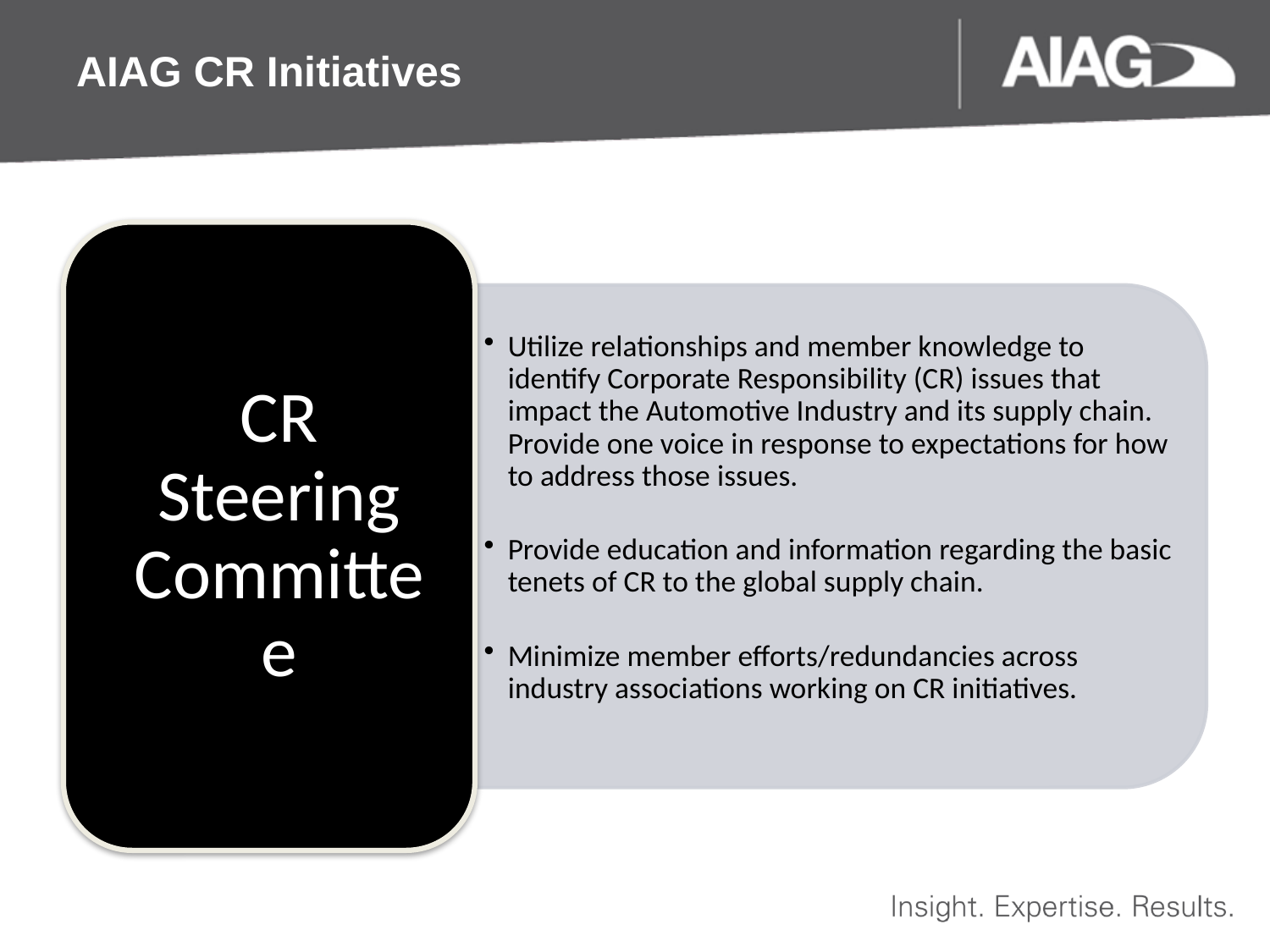

# AIAG CR Initiatives
Utilize relationships and member knowledge to identify Corporate Responsibility (CR) issues that impact the Automotive Industry and its supply chain. Provide one voice in response to expectations for how to address those issues.

Provide education and information regarding the basic tenets of CR to the global supply chain.

Minimize member efforts/redundancies across industry associations working on CR initiatives.

CR Steering Committee